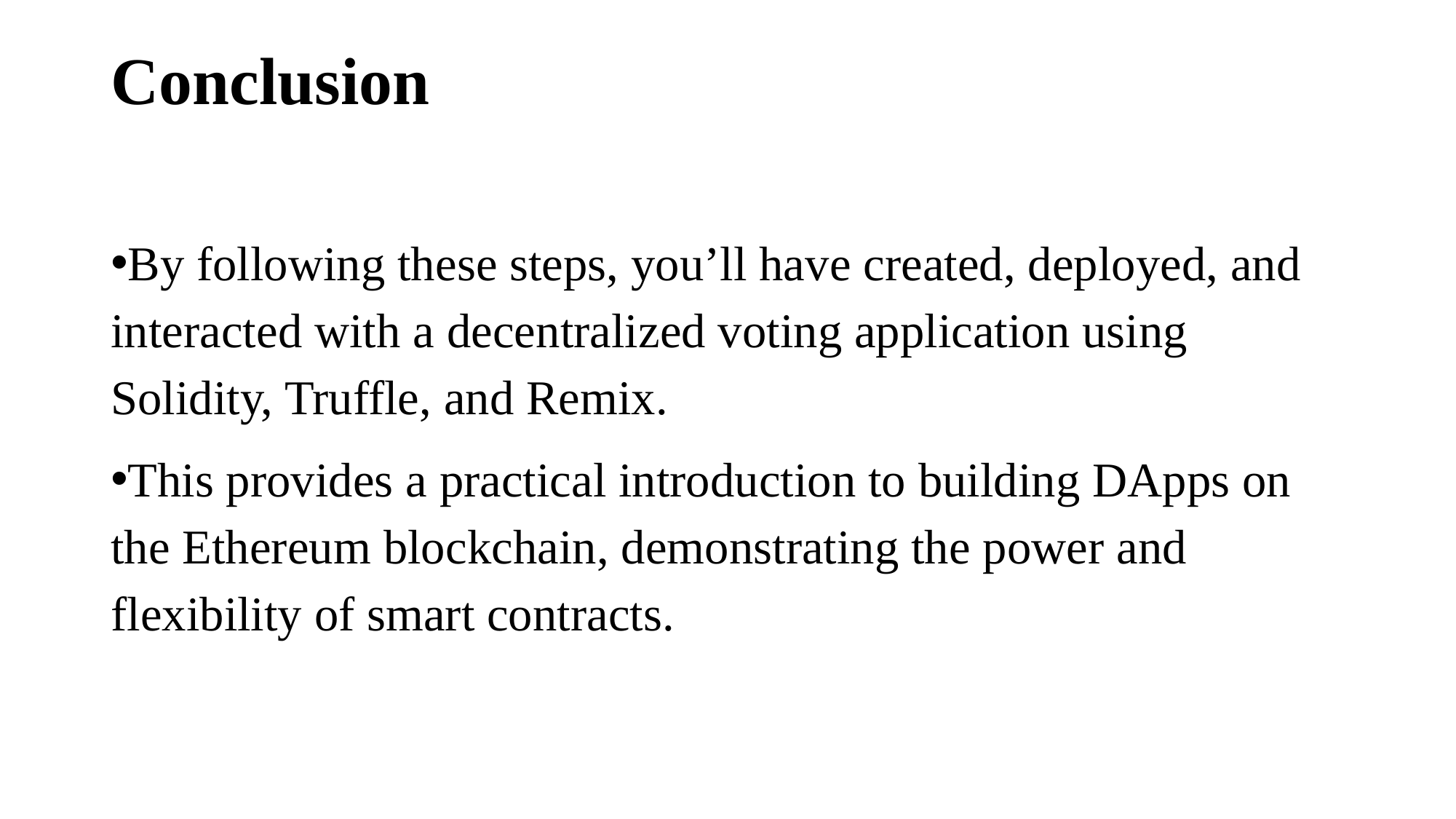

# Conclusion
By following these steps, you’ll have created, deployed, and interacted with a decentralized voting application using Solidity, Truffle, and Remix.
This provides a practical introduction to building DApps on the Ethereum blockchain, demonstrating the power and flexibility of smart contracts.